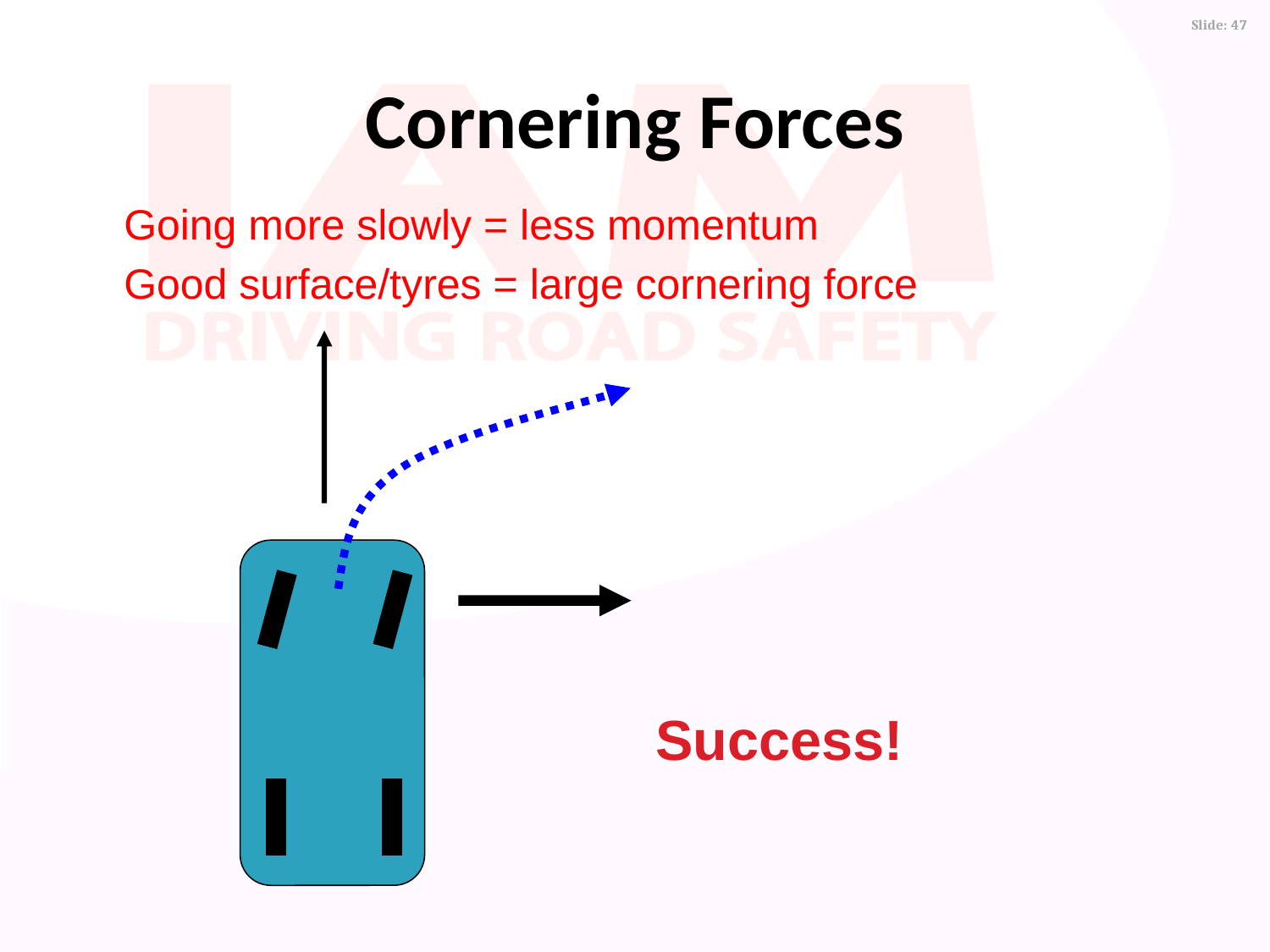

Cornering Forces
	Going more slowly = less momentum
	Good surface/tyres = large cornering force

Success!